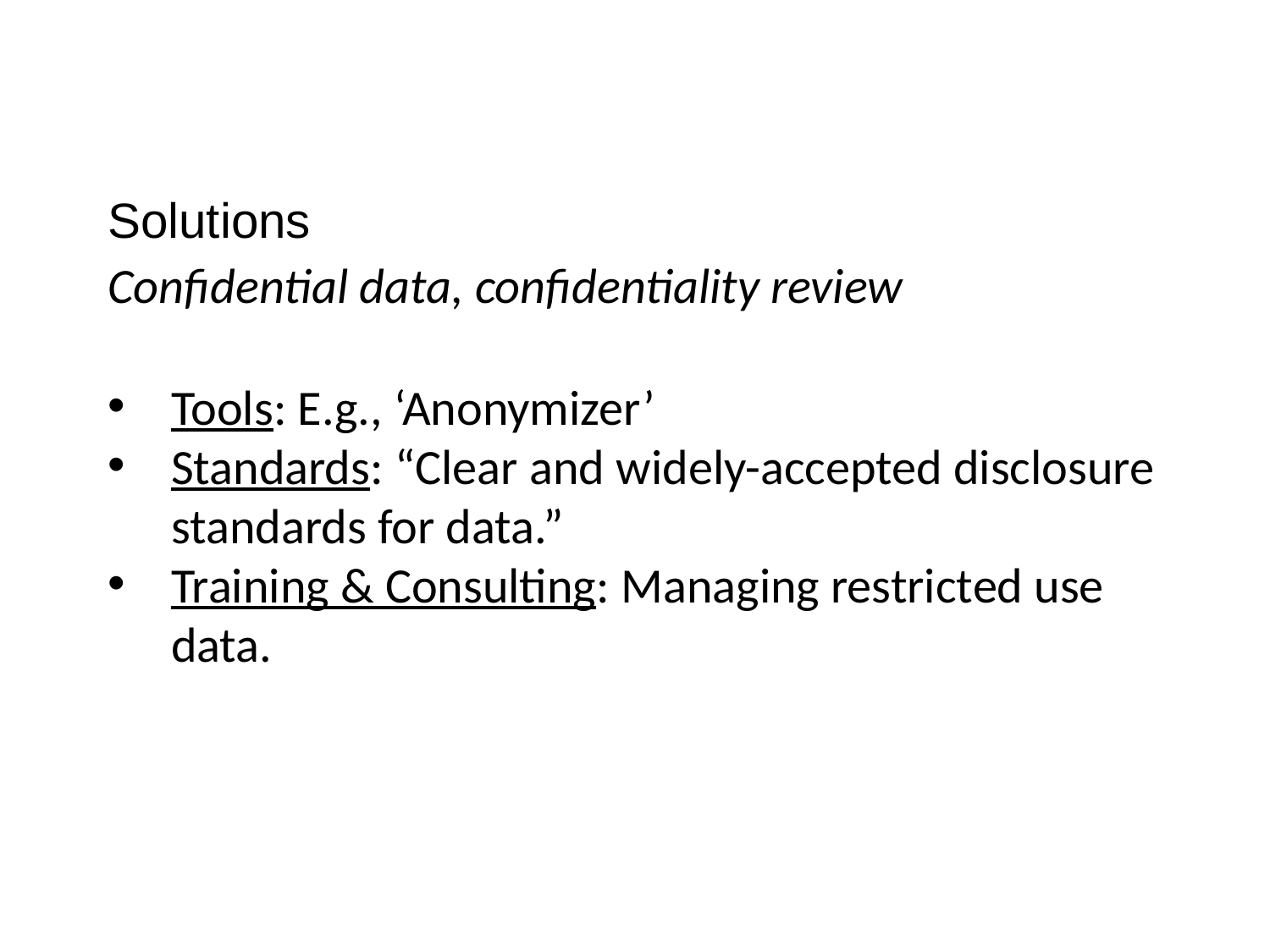

Solutions

Confidential data, confidentiality review
Tools: E.g., ‘Anonymizer’
Standards: “Clear and widely-accepted disclosure standards for data.”
Training & Consulting: Managing restricted use data.